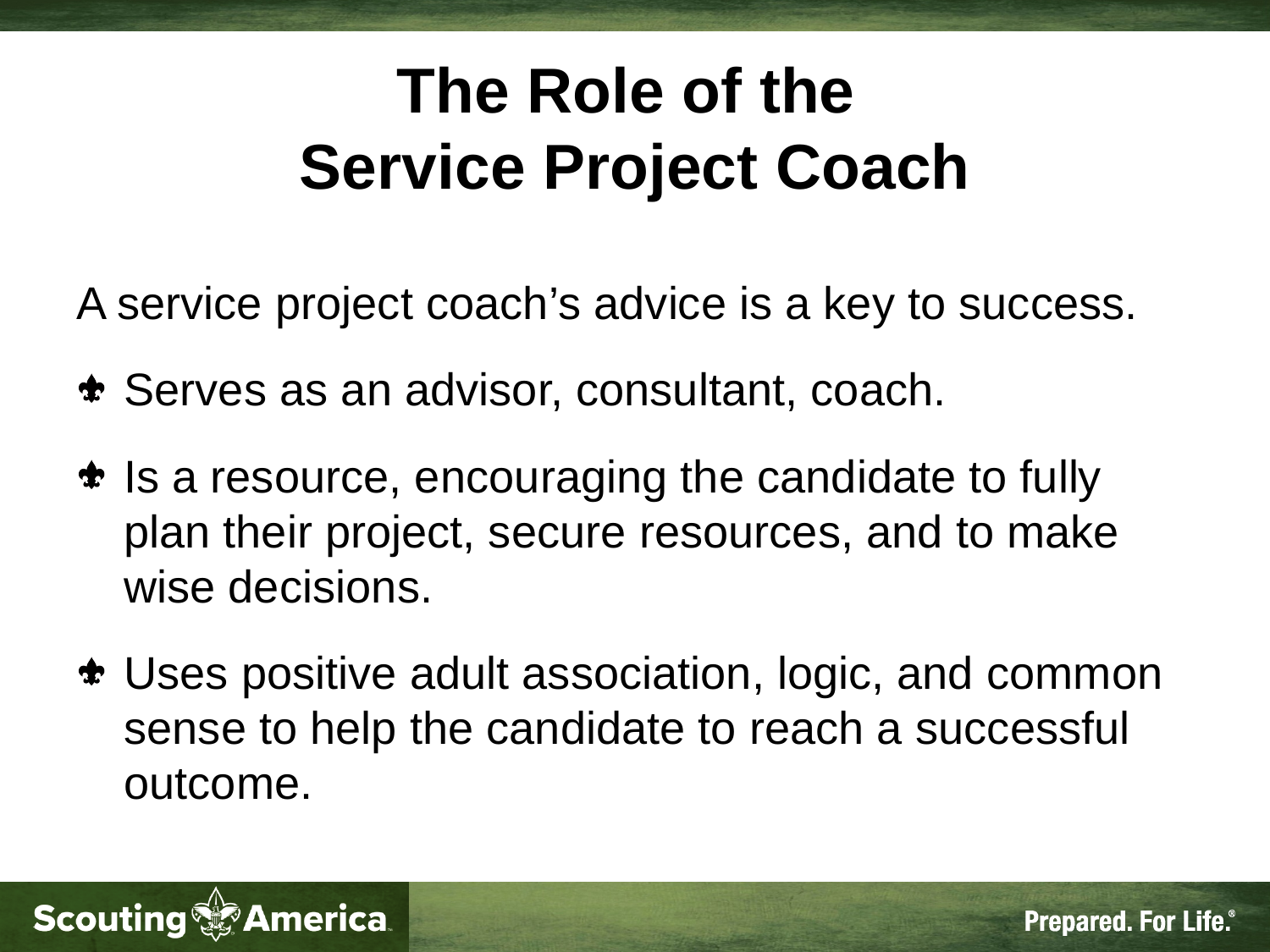

# The Role of the Service Project Coach

A service project coach’s advice is a key to success.
Serves as an advisor, consultant, coach.
Is a resource, encouraging the candidate to fully plan their project, secure resources, and to make wise decisions.
Uses positive adult association, logic, and common sense to help the candidate to reach a successful outcome.